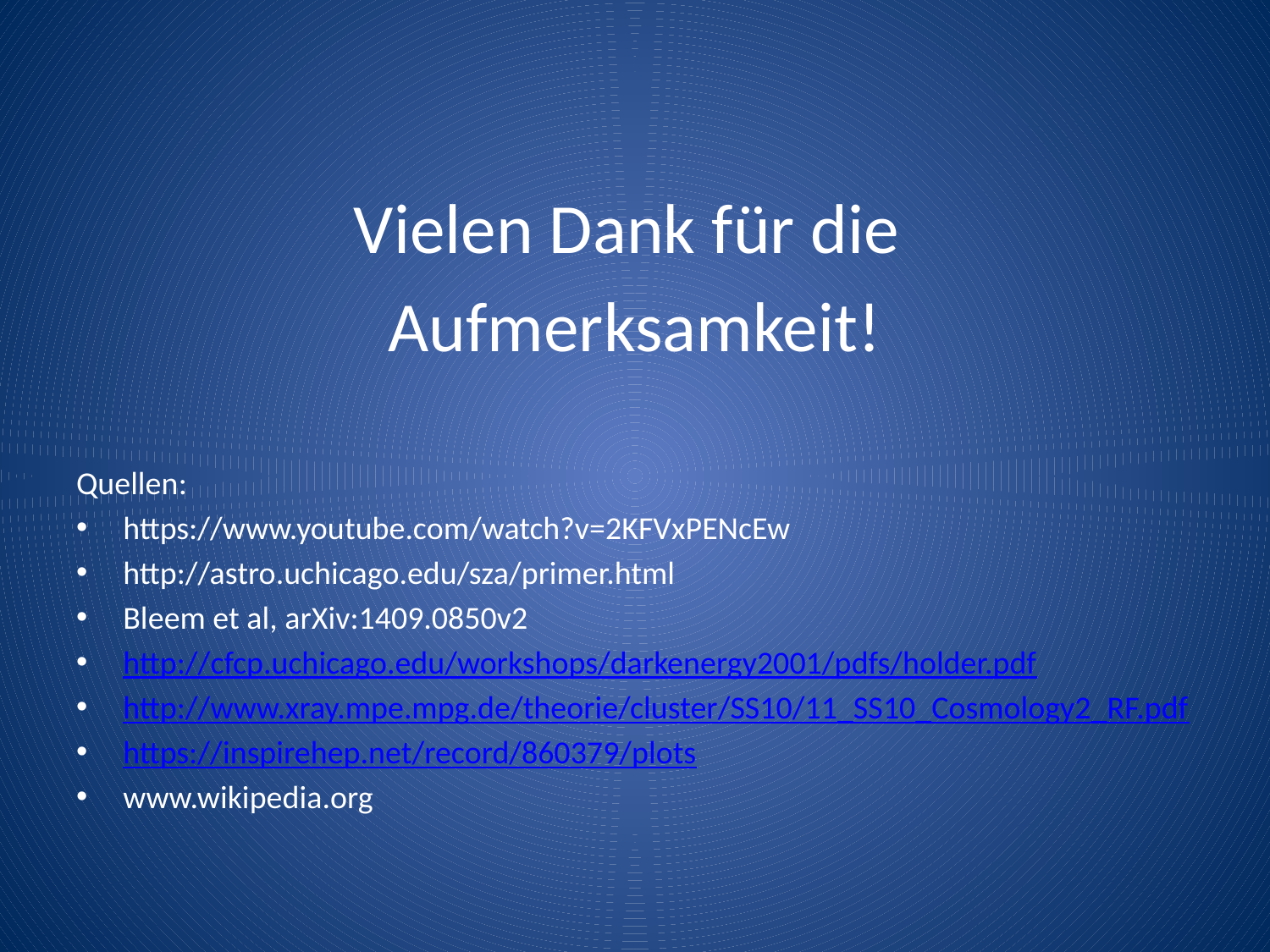

Vielen Dank für die
Aufmerksamkeit!

Quellen:
https://www.youtube.com/watch?v=2KFVxPENcEw
http://astro.uchicago.edu/sza/primer.html
Bleem et al, arXiv:1409.0850v2
http://cfcp.uchicago.edu/workshops/darkenergy2001/pdfs/holder.pdf
http://www.xray.mpe.mpg.de/theorie/cluster/SS10/11_SS10_Cosmology2_RF.pdf
https://inspirehep.net/record/860379/plots
www.wikipedia.org